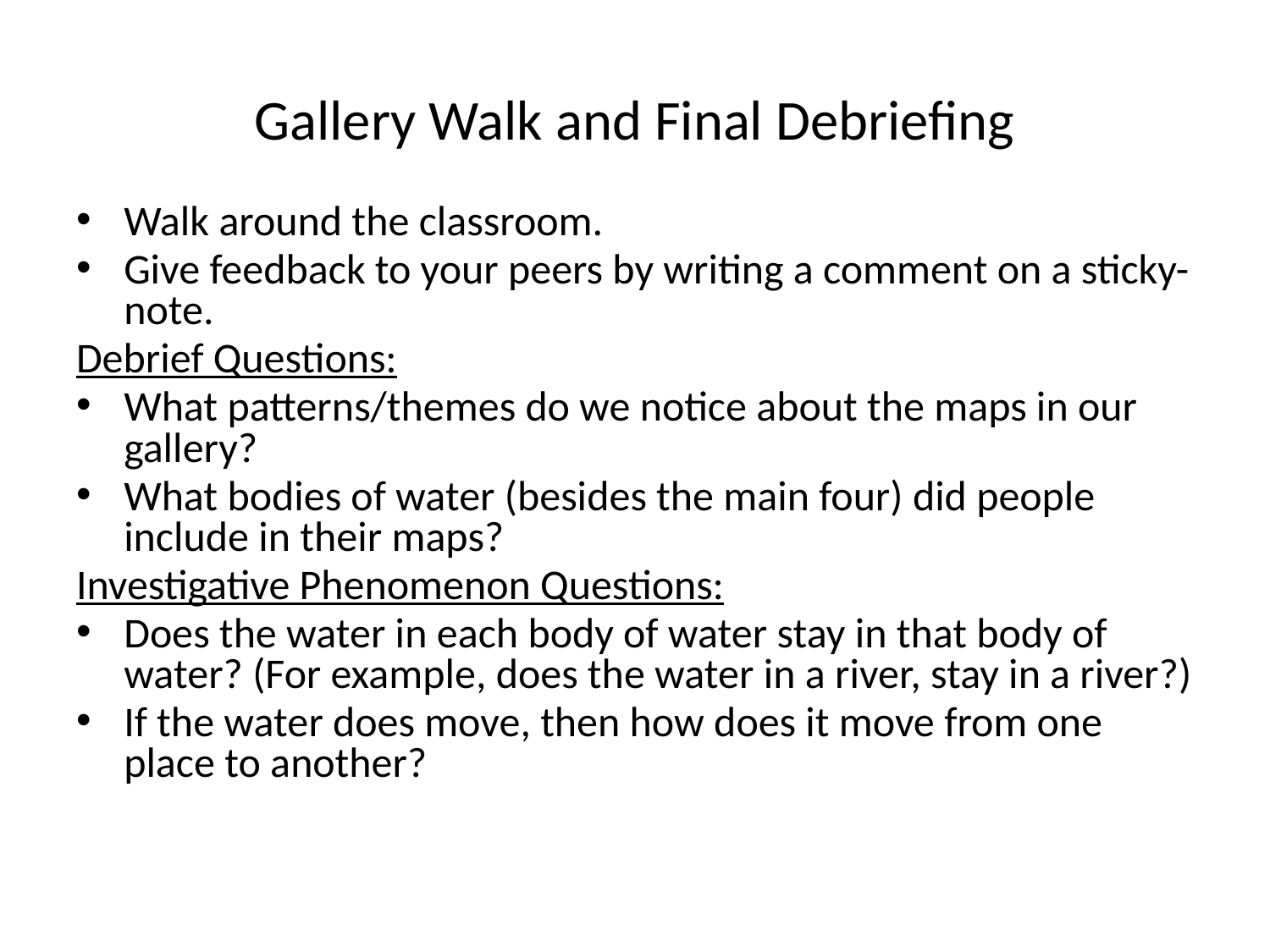

# Gallery Walk and Final Debriefing
Walk around the classroom.
Give feedback to your peers by writing a comment on a sticky-note.
Debrief Questions:
What patterns/themes do we notice about the maps in our gallery?
What bodies of water (besides the main four) did people include in their maps?
Investigative Phenomenon Questions:
Does the water in each body of water stay in that body of water? (For example, does the water in a river, stay in a river?)
If the water does move, then how does it move from one place to another?